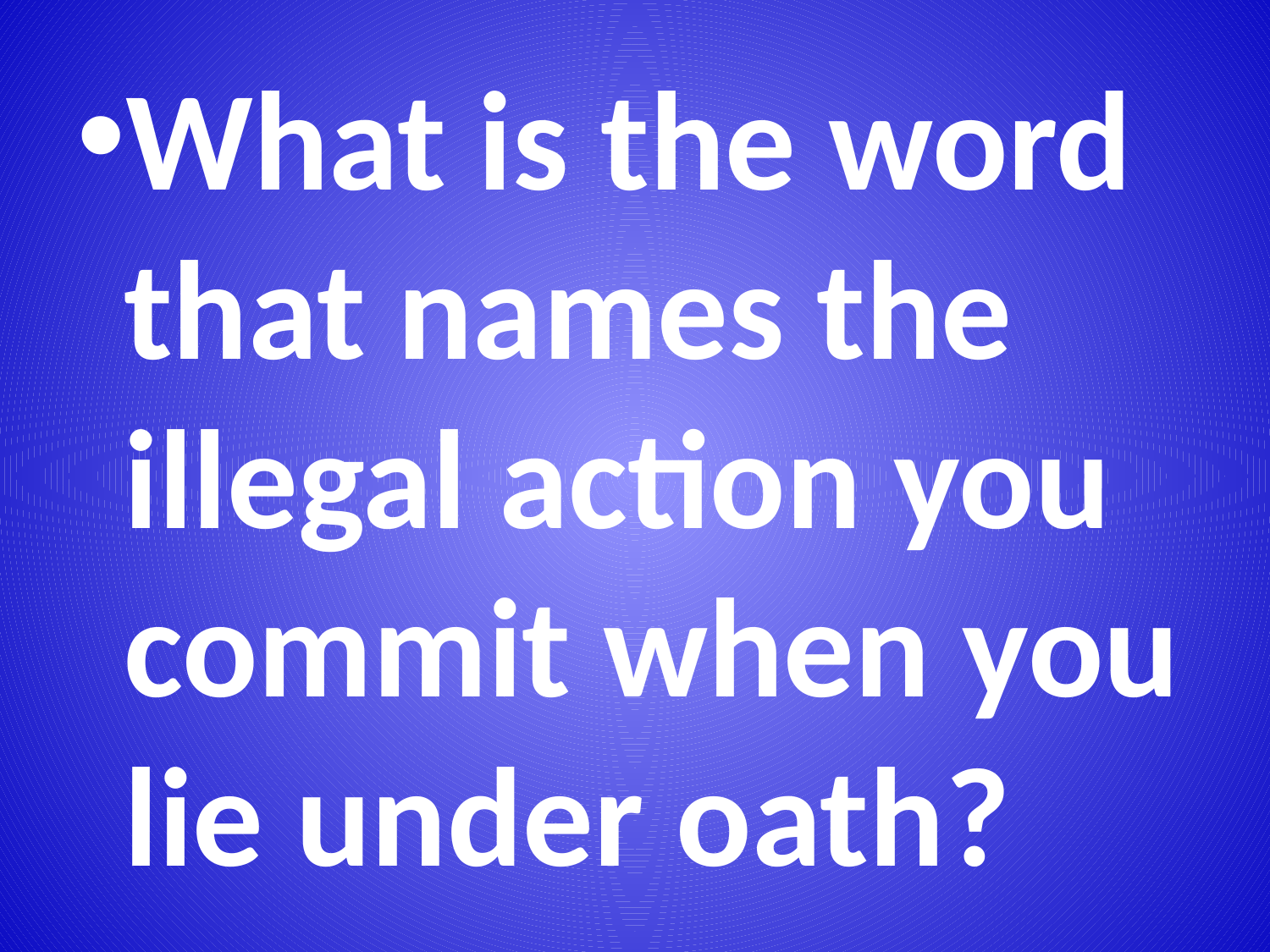

What is the word that names the illegal action you commit when you lie under oath?
#